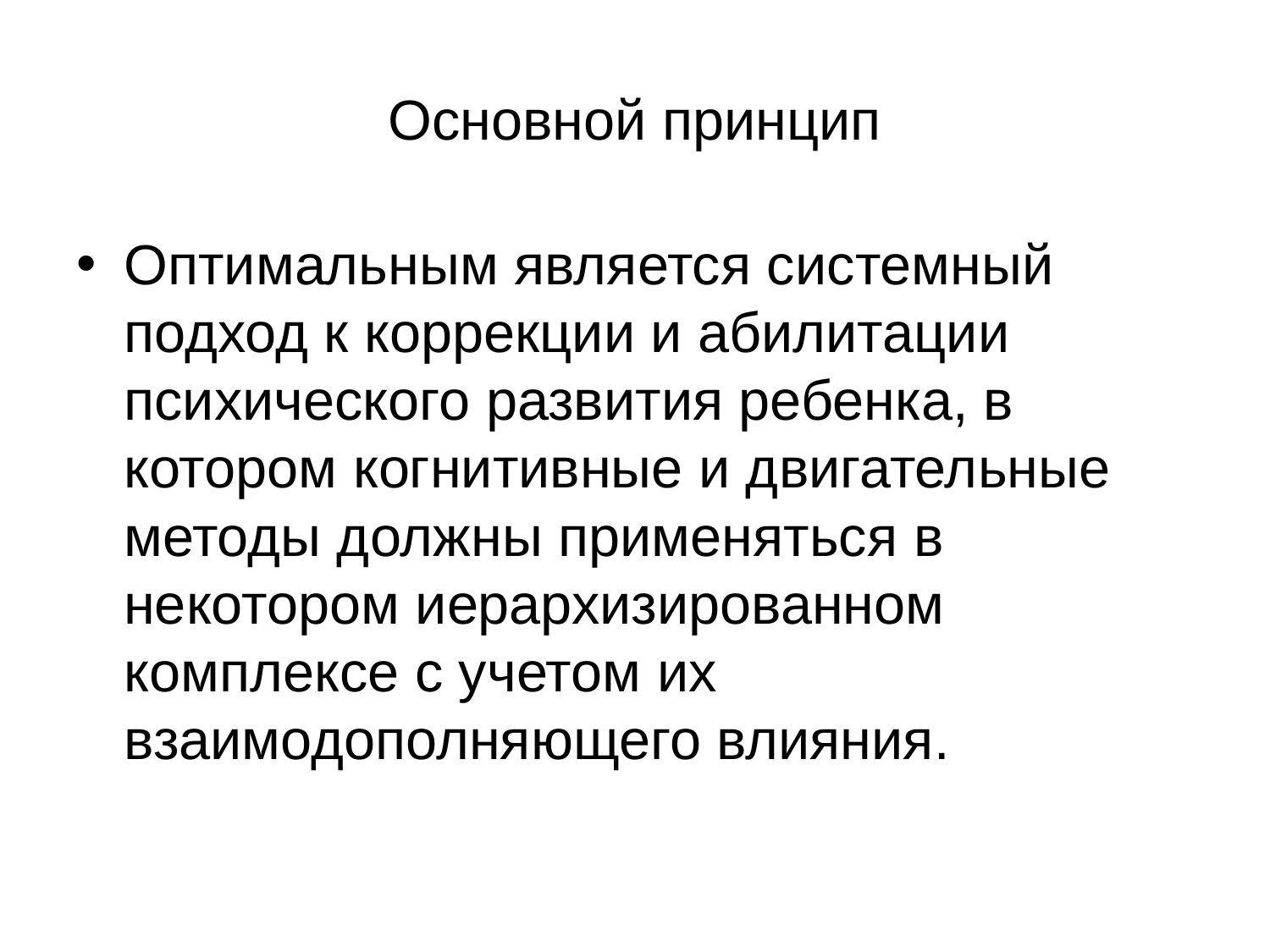

# Основной принцип
Оптимальным является системный подход к коррекции и абилитации психического развития ребенка, в котором когнитивные и двигательные методы должны применяться в некотором иерархизированном комплексе с учетом их взаимодополняющего влияния.